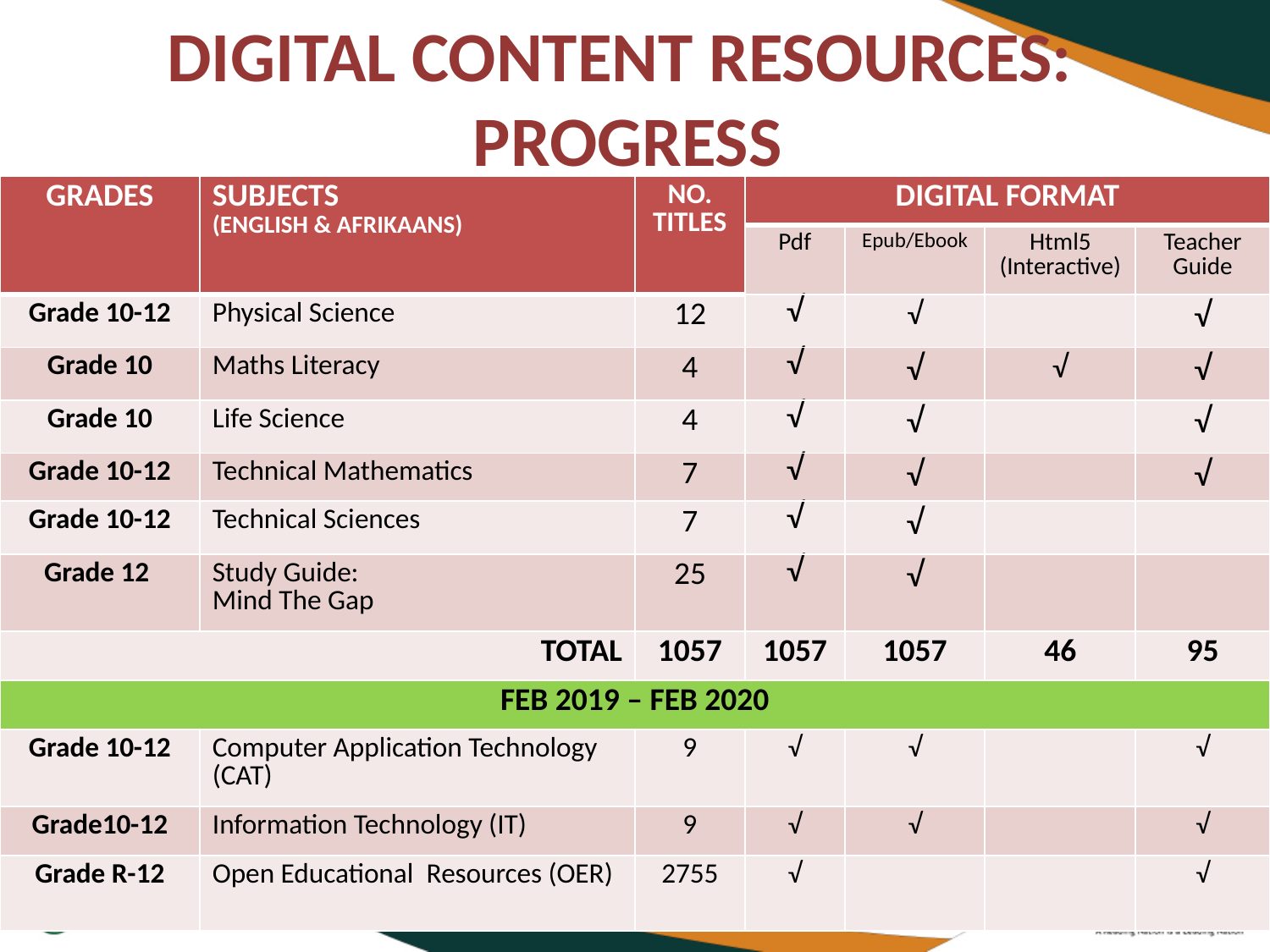

# DIGITAL CONTENT RESOURCES:  PROGRESS
| GRADES | SUBJECTS (ENGLISH & AFRIKAANS) | NO. TITLES | DIGITAL FORMAT |  |  |  |
| --- | --- | --- | --- | --- | --- | --- |
|  |  |  | Pdf | Epub/Ebook | Html5 (Interactive) | Teacher Guide |
| Grade 10-12 | Physical Science | 12 | √ | √ |  | √ |
| Grade 10 | Maths Literacy | 4 | √ | √ | √ | √ |
| Grade 10 | Life Science | 4 | √ | √ |  | √ |
| Grade 10-12 | Technical Mathematics | 7 | √ | √ |  | √ |
| Grade 10-12 | Technical Sciences | 7 | √ | √ |  |  |
| Grade 12 | Study Guide: Mind The Gap | 25 | √ | √ |  |  |
| TOTAL |  | 1057 | 1057 | 1057 | 46 | 95 |
| FEB 2019 – FEB 2020 |  |  |  |  |  |  |
| Grade 10-12 | Computer Application Technology (CAT) | 9 | √ | √ |  | √ |
| Grade10-12 | Information Technology (IT) | 9 | √ | √ |  | √ |
| Grade R-12 | Open Educational Resources (OER) | 2755 | √ |  |  | √ |